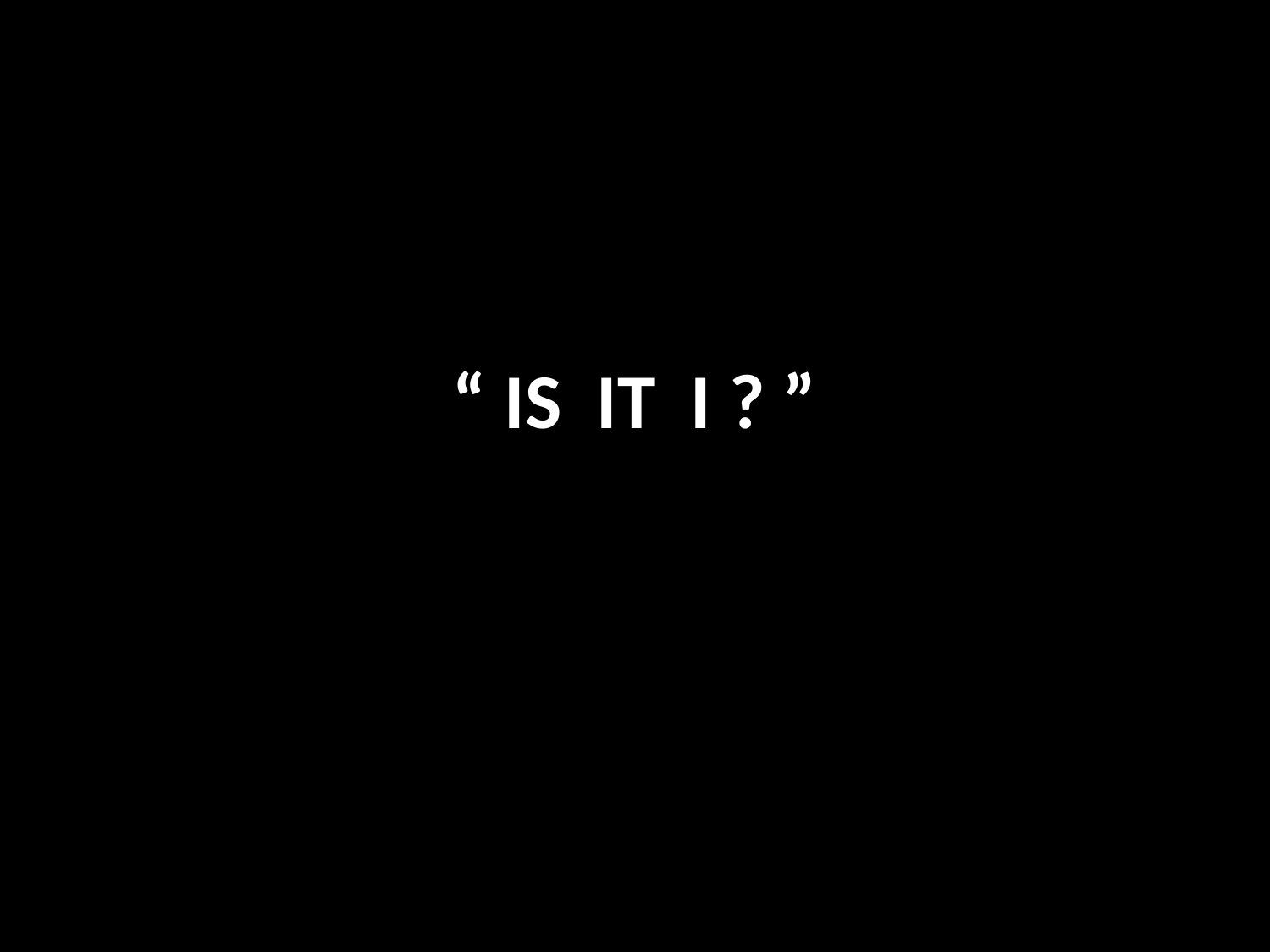

# “ IS  IT  I ? ”